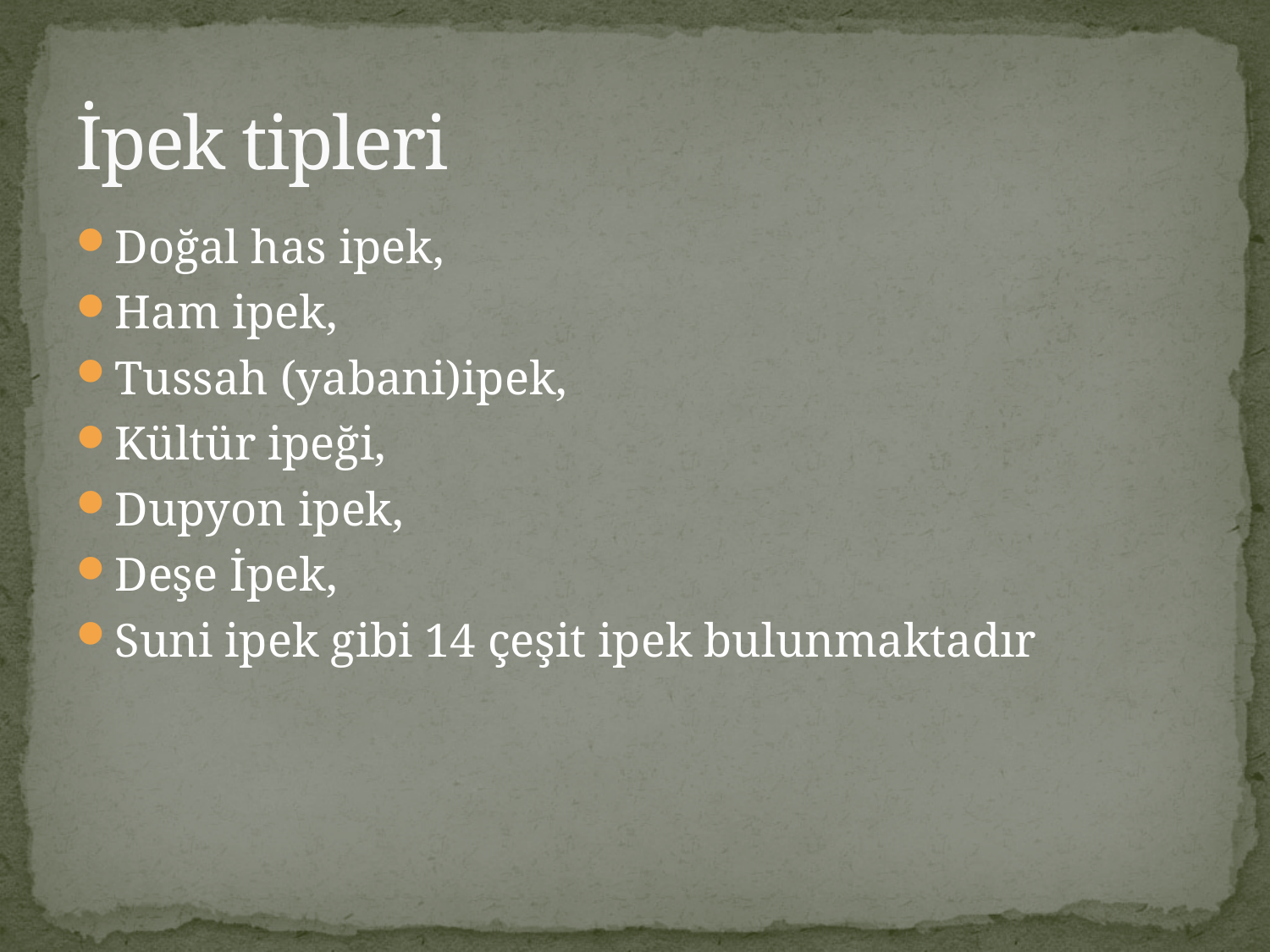

# İpek tipleri
Doğal has ipek,
Ham ipek,
Tussah (yabani)ipek,
Kültür ipeği,
Dupyon ipek,
Deşe İpek,
Suni ipek gibi 14 çeşit ipek bulunmaktadır